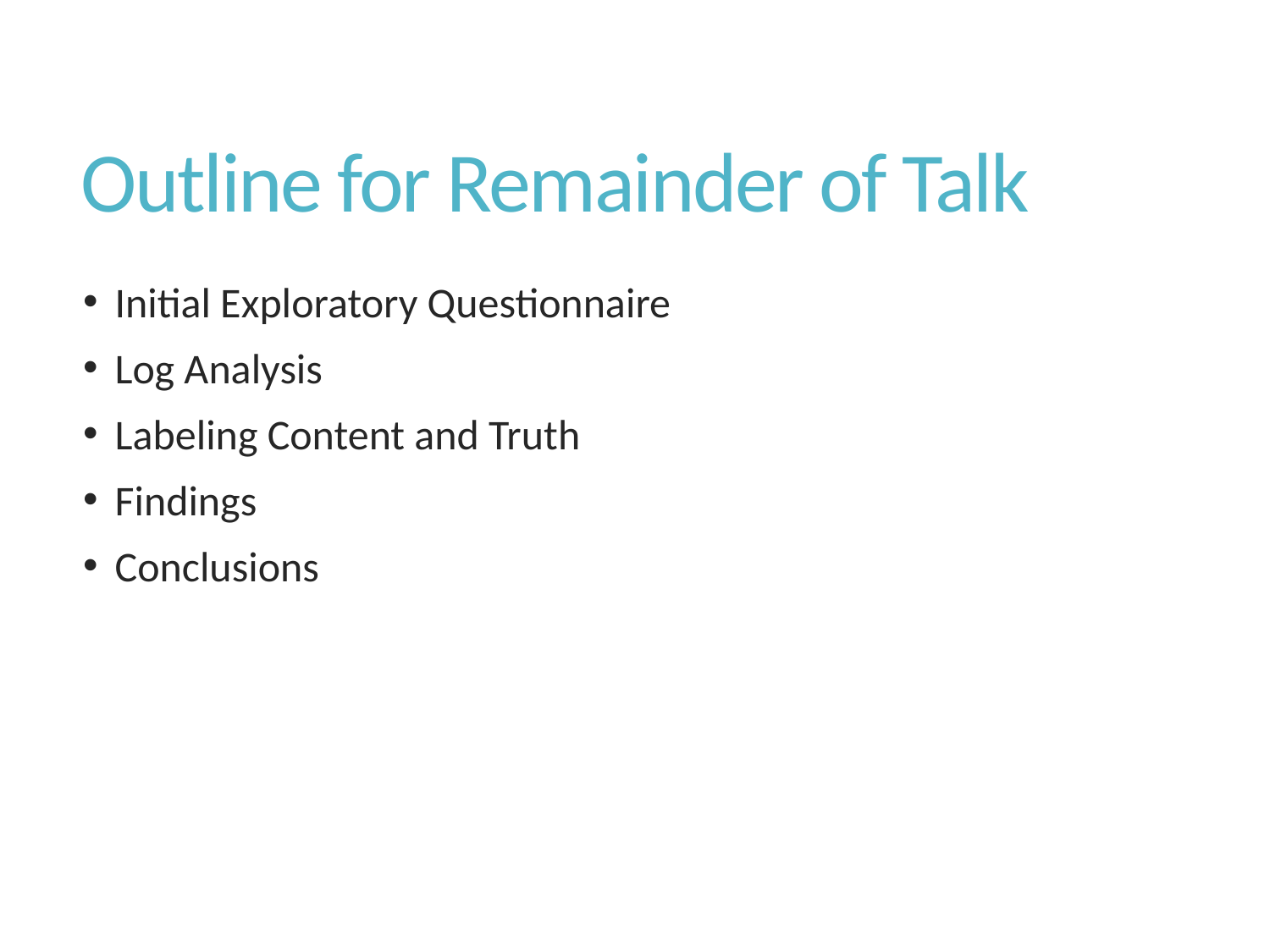

# Outline for Remainder of Talk
Initial Exploratory Questionnaire
Log Analysis
Labeling Content and Truth
Findings
Conclusions